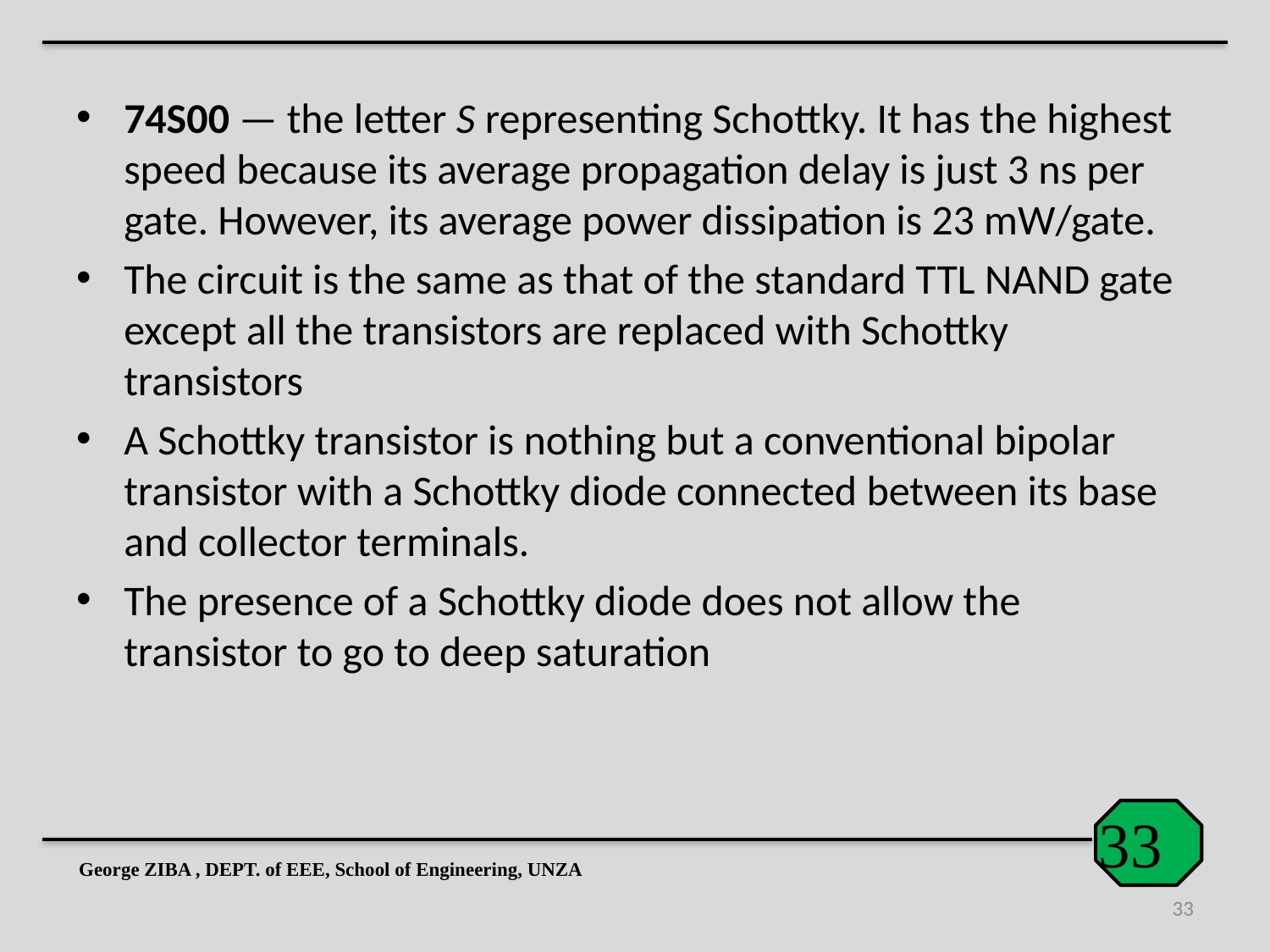

74S00 — the letter S representing Schottky. It has the highest speed because its average propagation delay is just 3 ns per gate. However, its average power dissipation is 23 mW/gate.
The circuit is the same as that of the standard TTL NAND gate except all the transistors are replaced with Schottky transistors
A Schottky transistor is nothing but a conventional bipolar transistor with a Schottky diode connected between its base and collector terminals.
The presence of a Schottky diode does not allow the transistor to go to deep saturation

George ZIBA , DEPT. of EEE, School of Engineering, UNZA

33
33